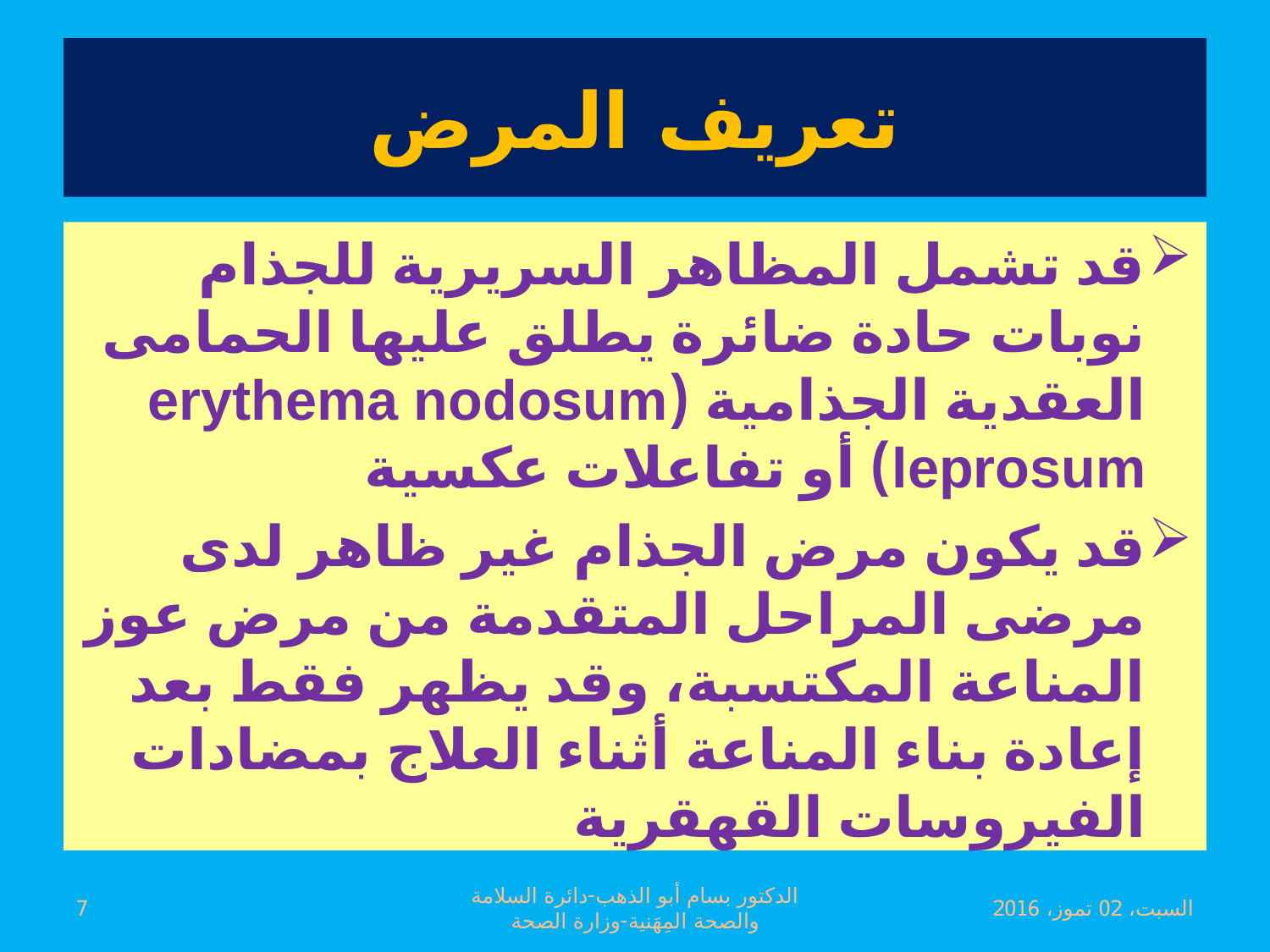

# تعريف المرض
قد تشمل المظاهر السريرية للجذام نوبات حادة ضائرة يطلق عليها الحمامى العقدية الجذامية (erythema nodosum leprosum) أو تفاعلات عكسية
قد يكون مرض الجذام غير ظاهر لدى مرضى المراحل المتقدمة من مرض عوز المناعة المكتسبة، وقد يظهر فقط بعد إعادة بناء المناعة أثناء العلاج بمضادات الفيروسات القهقرية
7
الدكتور بسام أبو الذهب-دائرة السلامة والصحة المِهَنية-وزارة الصحة
السبت، 02 تموز، 2016